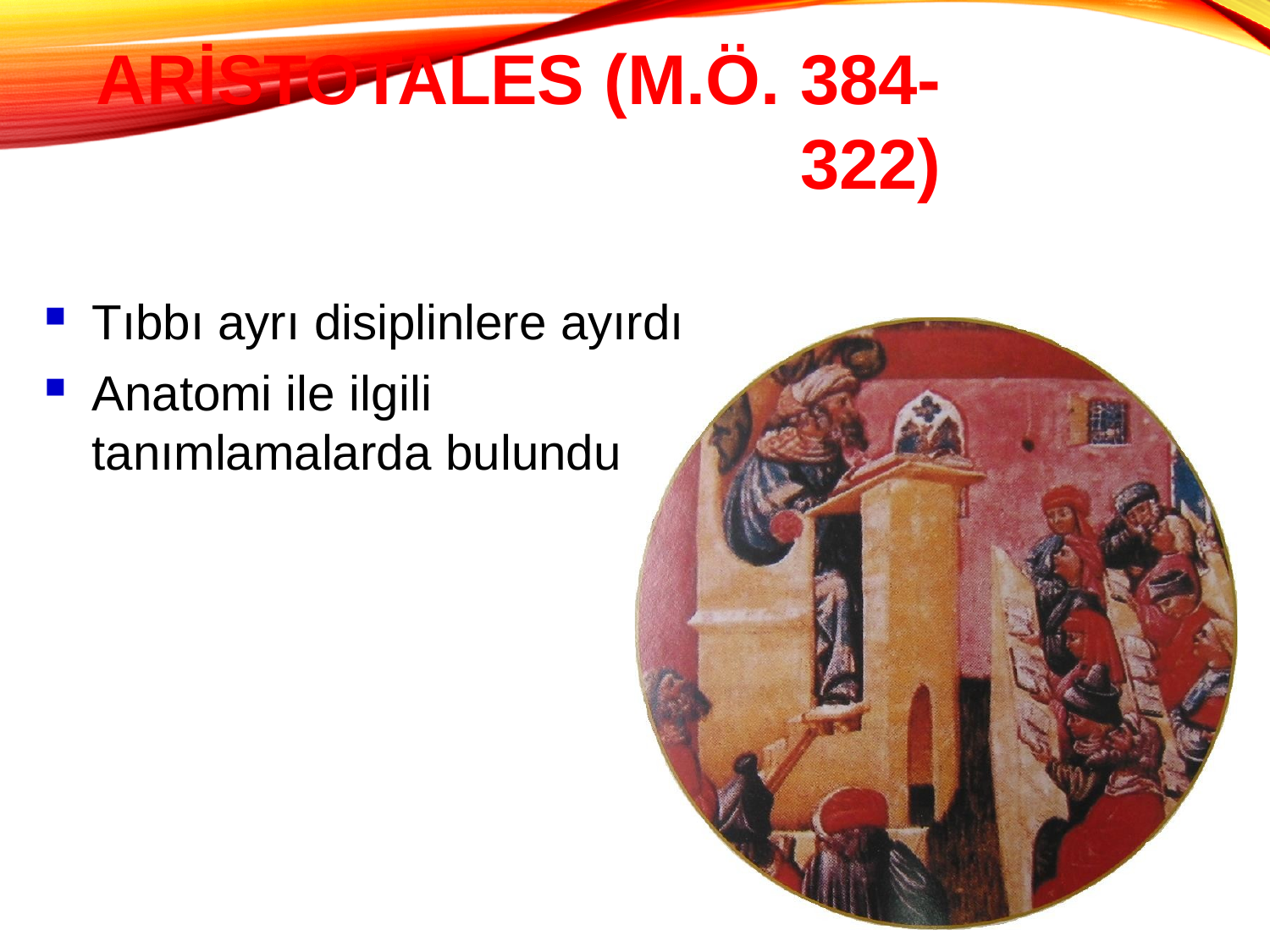

# Aristotales (M.Ö. 384-322)
Tıbbı ayrı disiplinlere ayırdı
Anatomi ile ilgili
tanımlamalarda bulundu